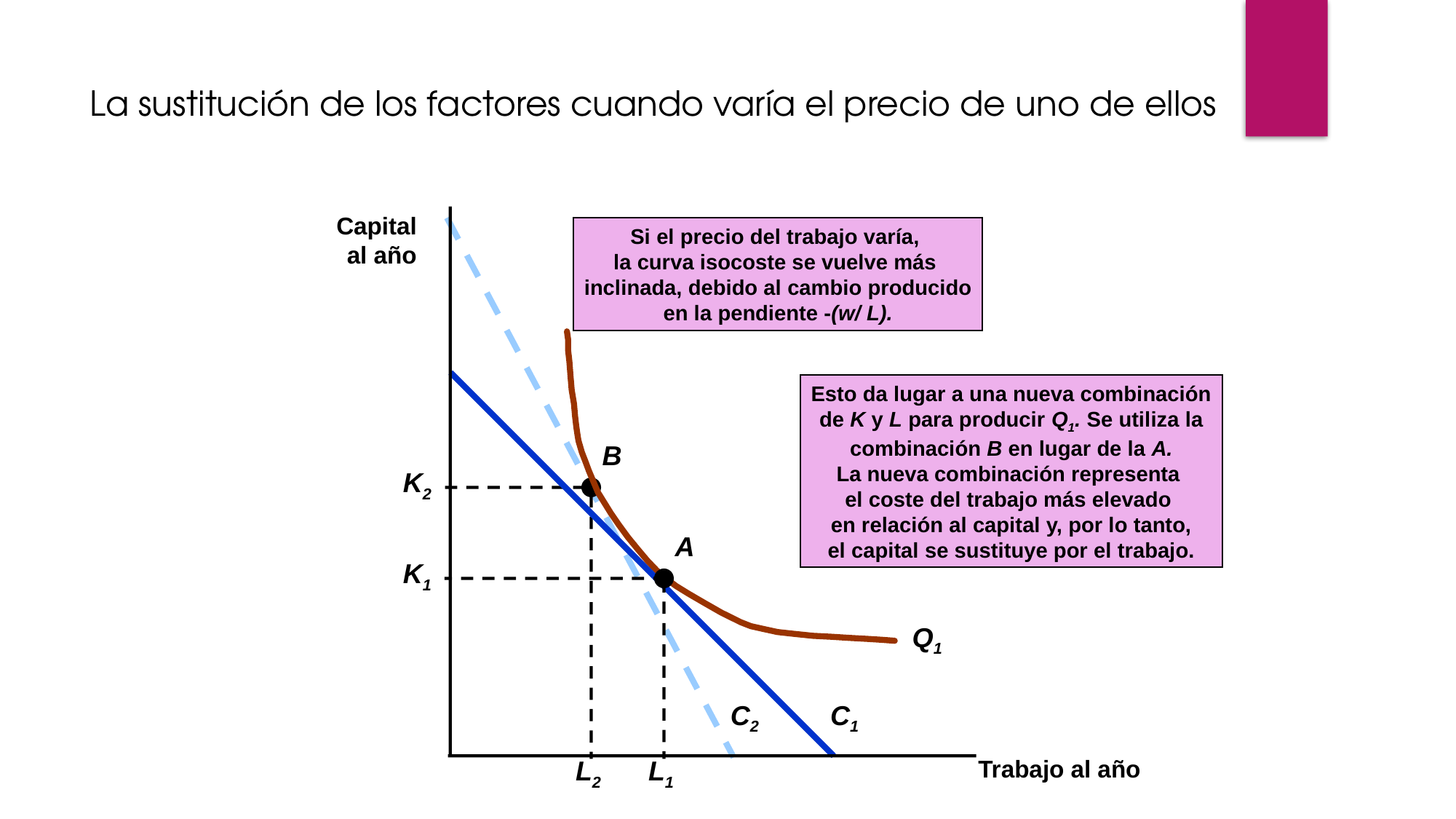

La sustitución de los factores cuando varía el precio de uno de ellos
Capital
al año

Esto da lugar a una nueva combinación
de K y L para producir Q1. Se utiliza la
combinación B en lugar de la A.
La nueva combinación representa
el coste del trabajo más elevado
en relación al capital y, por lo tanto,
el capital se sustituye por el trabajo.
B
K2

C2
L2
Si el precio del trabajo varía,
la curva isocoste se vuelve más
inclinada, debido al cambio producido
en la pendiente -(w/ L).

A
K1

Q1
C1
L1
Trabajo al año